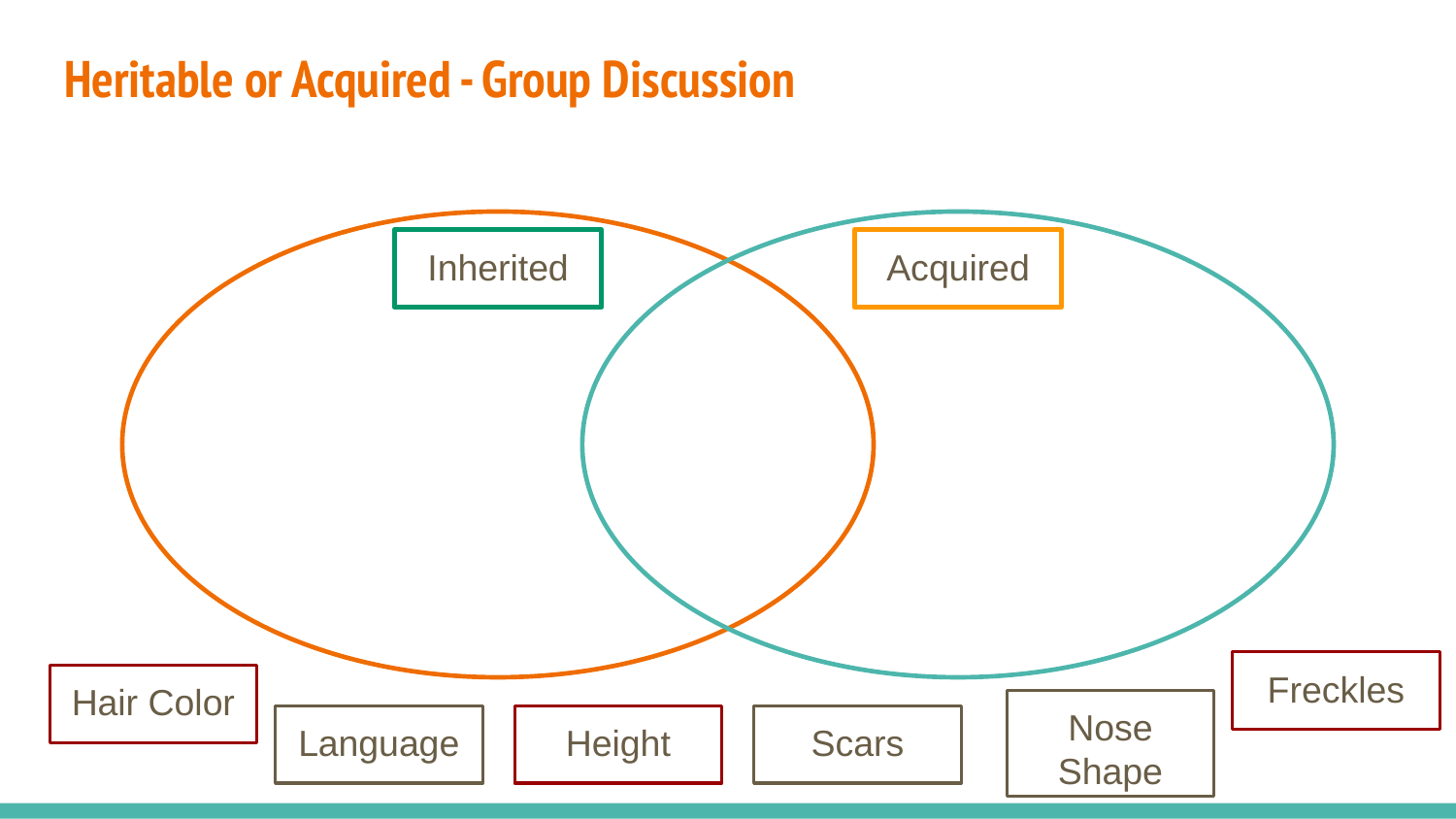

# Heritable or Acquired - Group Discussion

Acquired
Inherited
Freckles
Hair Color
Nose Shape
Language
Height
Scars